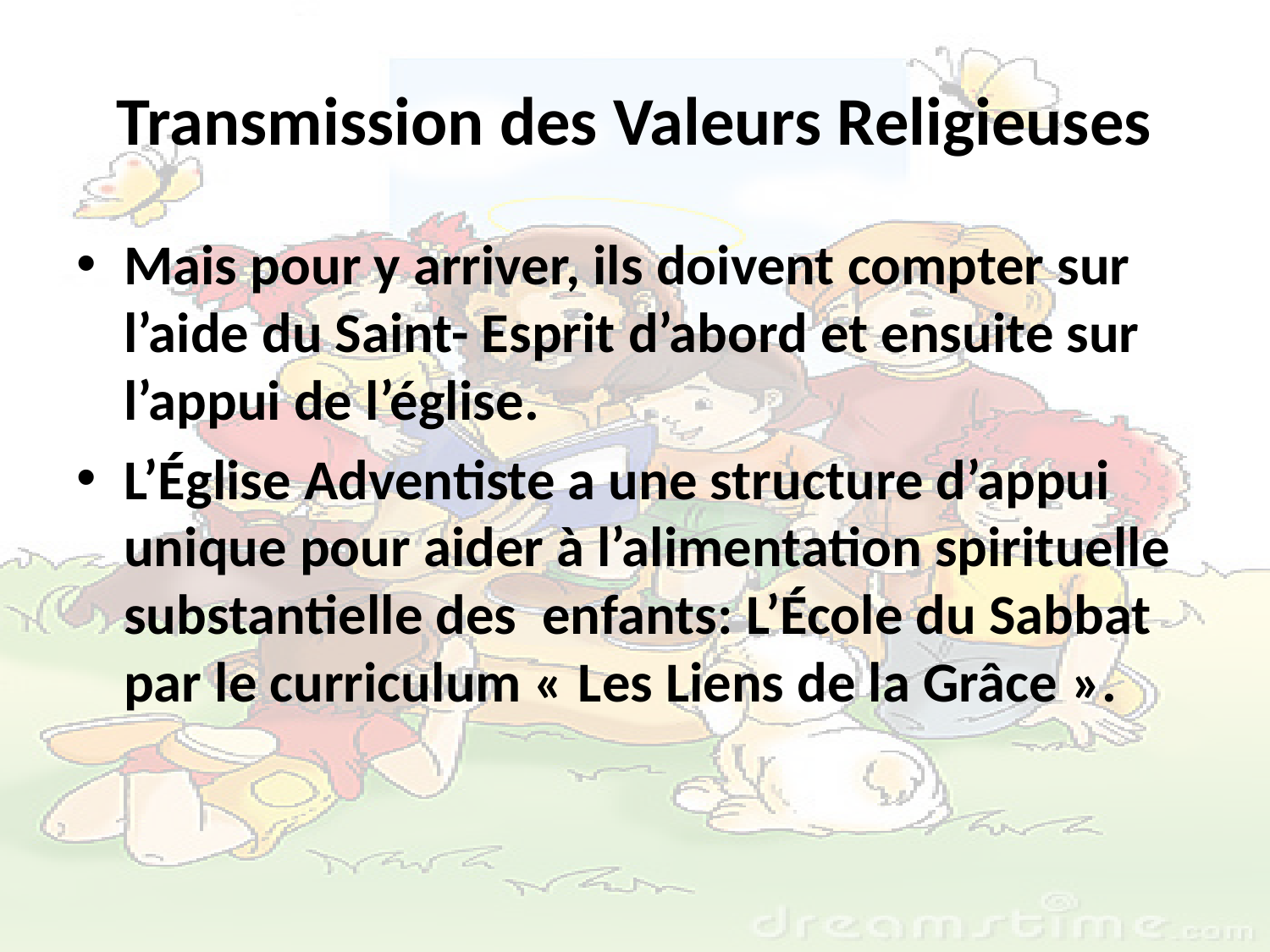

# Transmission des Valeurs Religieuses
Mais pour y arriver, ils doivent compter sur l’aide du Saint- Esprit d’abord et ensuite sur l’appui de l’église.
L’Église Adventiste a une structure d’appui unique pour aider à l’alimentation spirituelle substantielle des  enfants: L’École du Sabbat par le curriculum « Les Liens de la Grâce ».